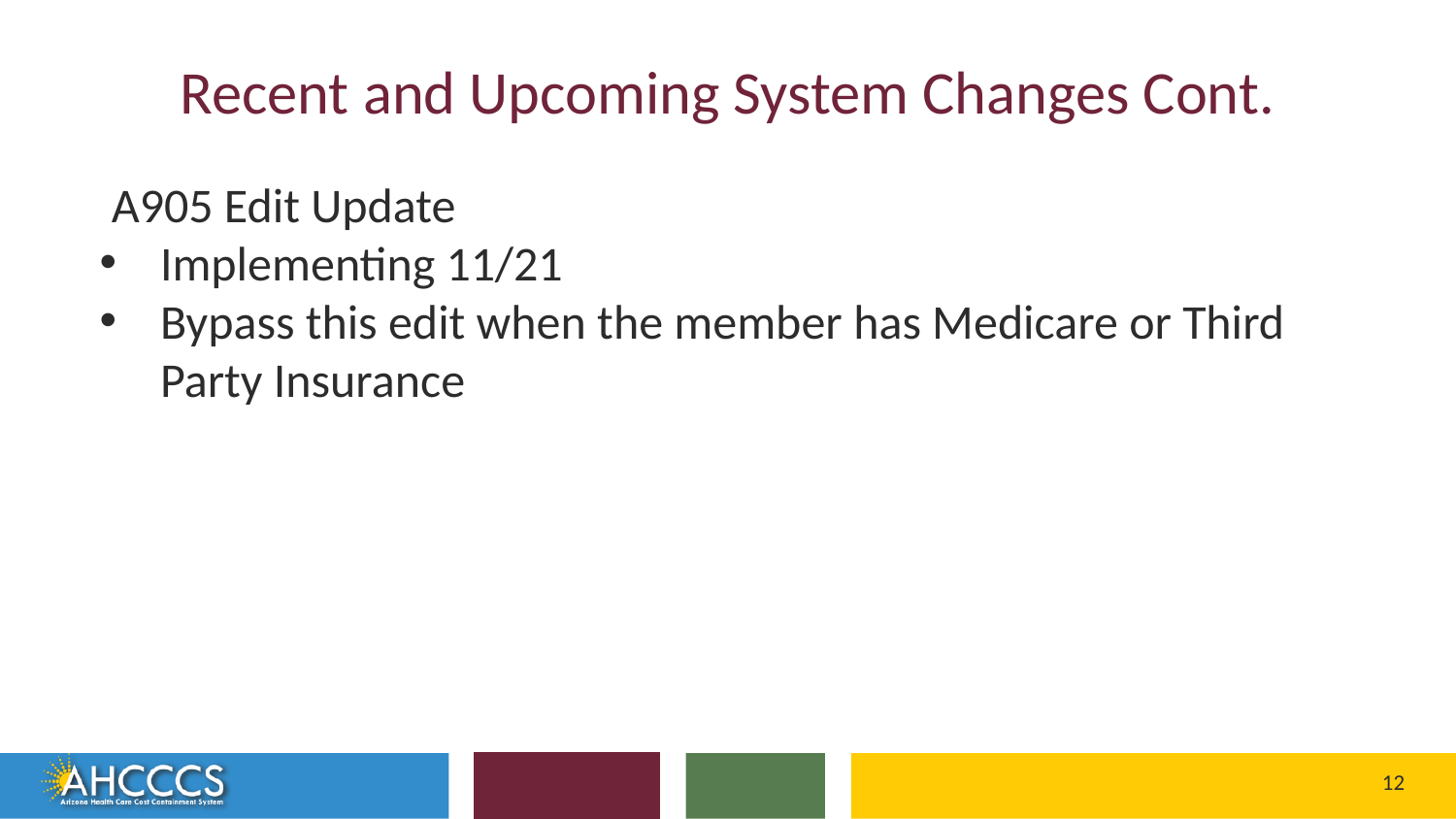

# Recent and Upcoming System Changes Cont.
A905 Edit Update
Implementing 11/21
Bypass this edit when the member has Medicare or Third Party Insurance